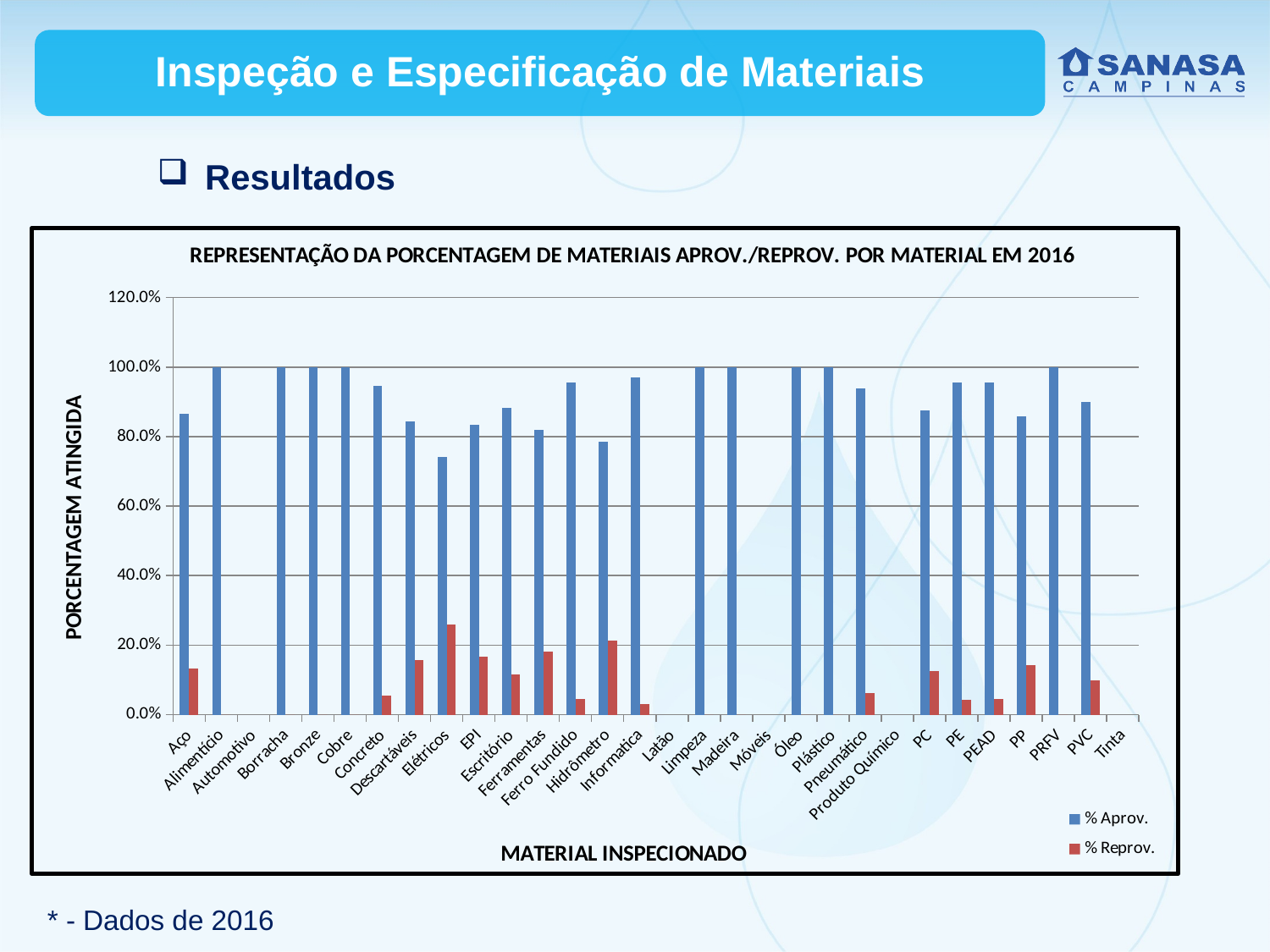

Inspeção e Especificação de Materiais
Resultados

### Chart: REPRESENTAÇÃO DA PORCENTAGEM DE MATERIAIS APROV./REPROV. POR MATERIAL EM 2016

| Category | % Aprov. | % Reprov. |
|---|---|---|
| Aço | 0.8666666666666667 | 0.13333333333333333 |
| Alimentício | 1.0 | 0.0 |
| Automotivo | None | None |
| Borracha | 1.0 | 0.0 |
| Bronze | 1.0 | 0.0 |
| Cobre | 1.0 | 0.0 |
| Concreto | 0.9459459459459459 | 0.05405405405405406 |
| Descartáveis | 0.84375 | 0.15625 |
| Elétricos | 0.7402597402597403 | 0.2597402597402597 |
| EPI | 0.8333333333333334 | 0.16666666666666666 |
| Escritório | 0.8837209302325582 | 0.11627906976744186 |
| Ferramentas | 0.8181818181818182 | 0.18181818181818182 |
| Ferro Fundido | 0.9545454545454546 | 0.045454545454545456 |
| Hidrômetro | 0.7857142857142857 | 0.21428571428571427 |
| Informatica | 0.9696969696969697 | 0.030303030303030304 |
| Latão | None | None |
| Limpeza | 1.0 | 0.0 |
| Madeira | 1.0 | 0.0 |
| Móveis | None | None |
| Óleo | 1.0 | 0.0 |
| Plástico | 1.0 | 0.0 |
| Pneumático | 0.9375 | 0.0625 |
| Produto Químico | None | None |
| PC | 0.875 | 0.125 |
| PE | 0.9565217391304348 | 0.043478260869565216 |
| PEAD | 0.9545454545454546 | 0.045454545454545456 |
| PP | 0.8571428571428571 | 0.14285714285714285 |
| PRFV | 1.0 | 0.0 |
| PVC | 0.9 | 0.1 |
| Tinta | None | None |
* - Dados de 2016